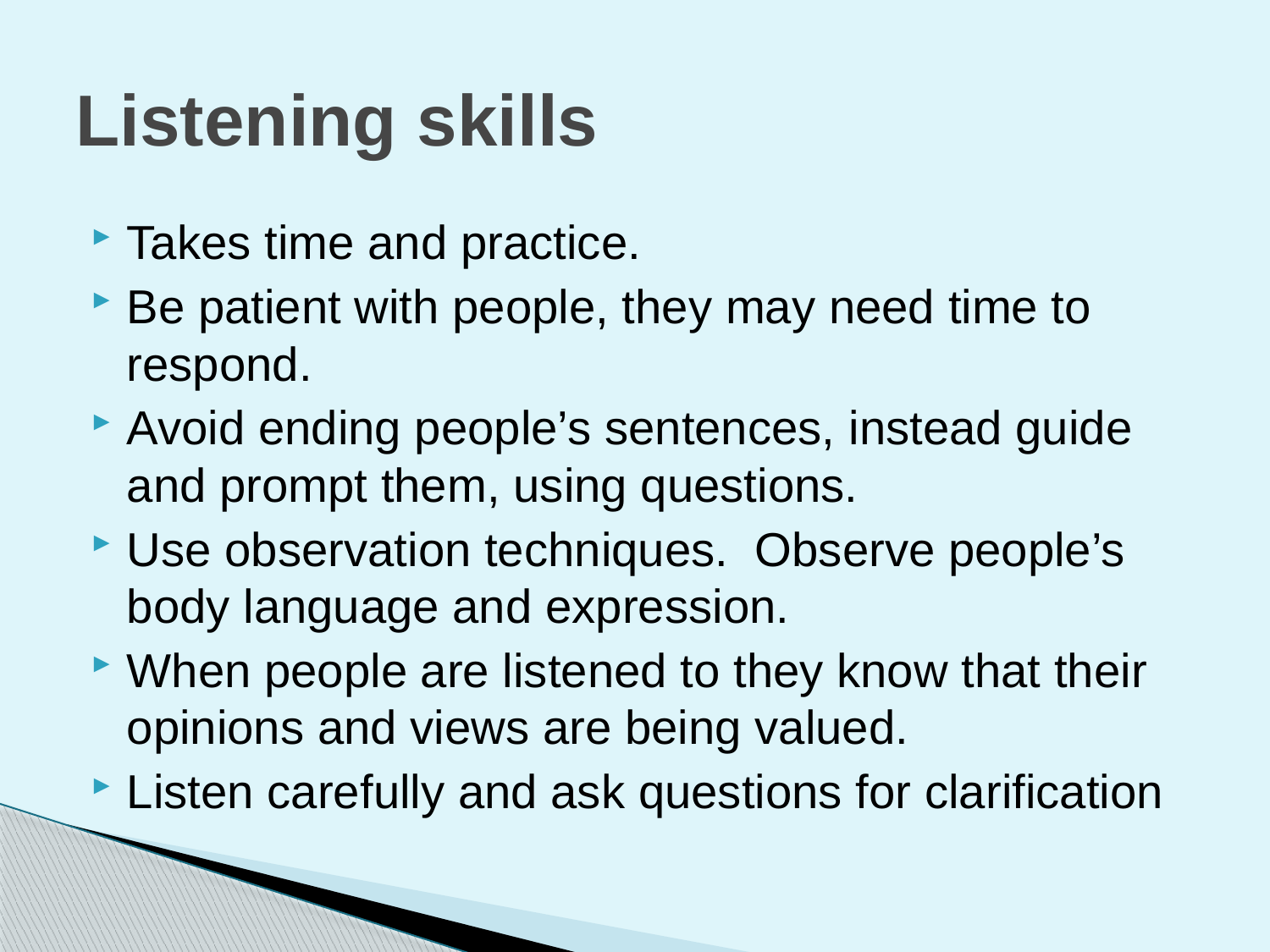

# Listening skills
Takes time and practice.
Be patient with people, they may need time to respond.
Avoid ending people’s sentences, instead guide and prompt them, using questions.
Use observation techniques.  Observe people’s body language and expression.
When people are listened to they know that their opinions and views are being valued.
Listen carefully and ask questions for clarification